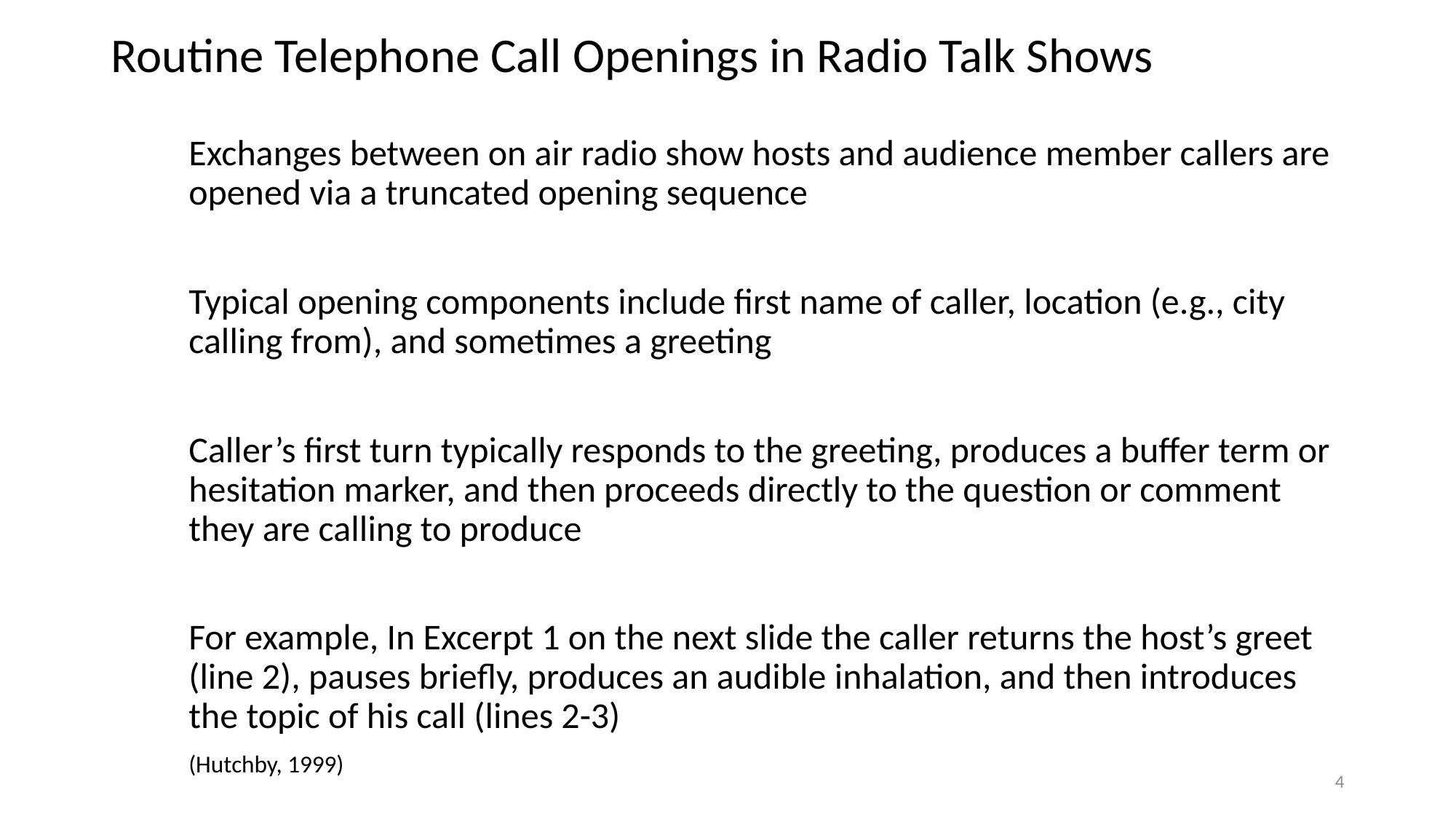

# Routine Telephone Call Openings in Radio Talk Shows
Exchanges between on air radio show hosts and audience member callers are opened via a truncated opening sequence

Typical opening components include first name of caller, location (e.g., city calling from), and sometimes a greeting

Caller’s first turn typically responds to the greeting, produces a buffer term or hesitation marker, and then proceeds directly to the question or comment they are calling to produce

For example, In Excerpt 1 on the next slide the caller returns the host’s greet (line 2), pauses briefly, produces an audible inhalation, and then introduces the topic of his call (lines 2-3)
(Hutchby, 1999)
4